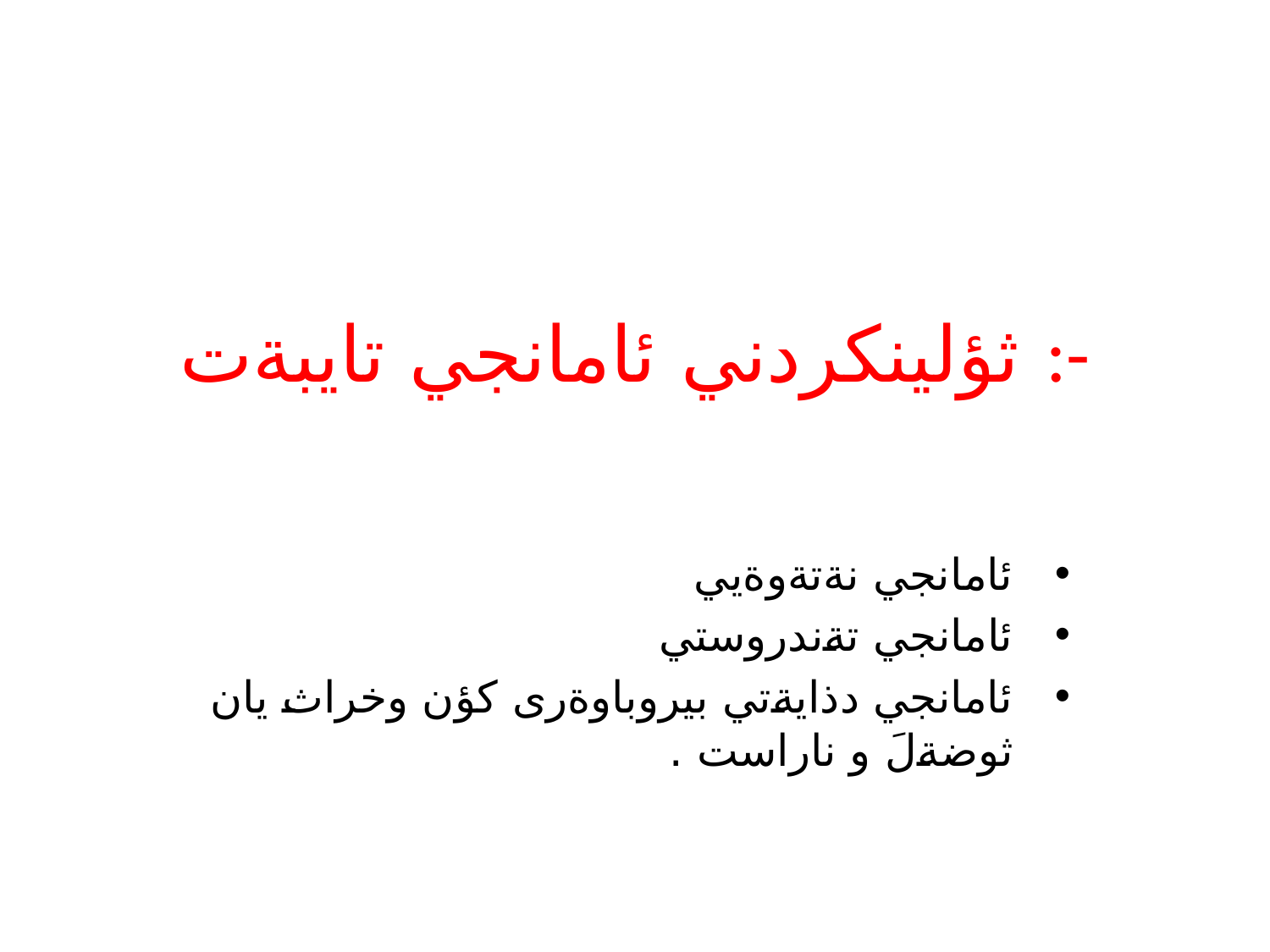

# ثؤلينكردني ئامانجي تايبةت :-
ئامانجي نةتةوةيي
ئامانجي تةندروستي
ئامانجي دذايةتي بيروباوةرى كؤن وخراث يان ثوضةلَ و ناراست .